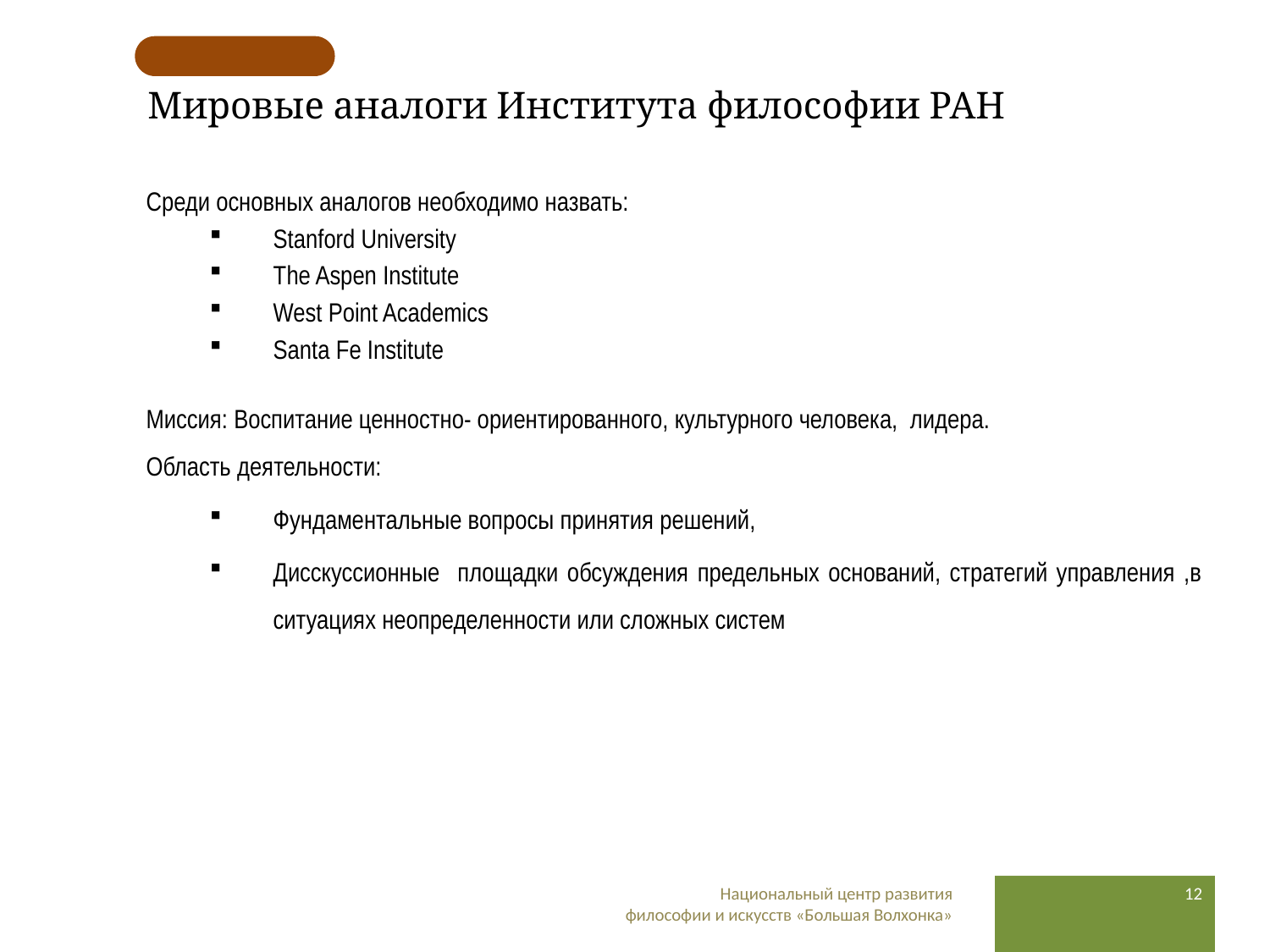

# Мировые аналоги Института философии РАН
Среди основных аналогов необходимо назвать:
Stanford University
The Aspen Institute
West Point Academics
Santa Fe Institute

Миссия: Воспитание ценностно- ориентированного, культурного человека,  лидера.
Область деятельности:
Фундаментальные вопросы принятия решений,
Дисскуссионные  площадки обсуждения предельных оснований, стратегий управления ,в ситуациях неопределенности или сложных систем